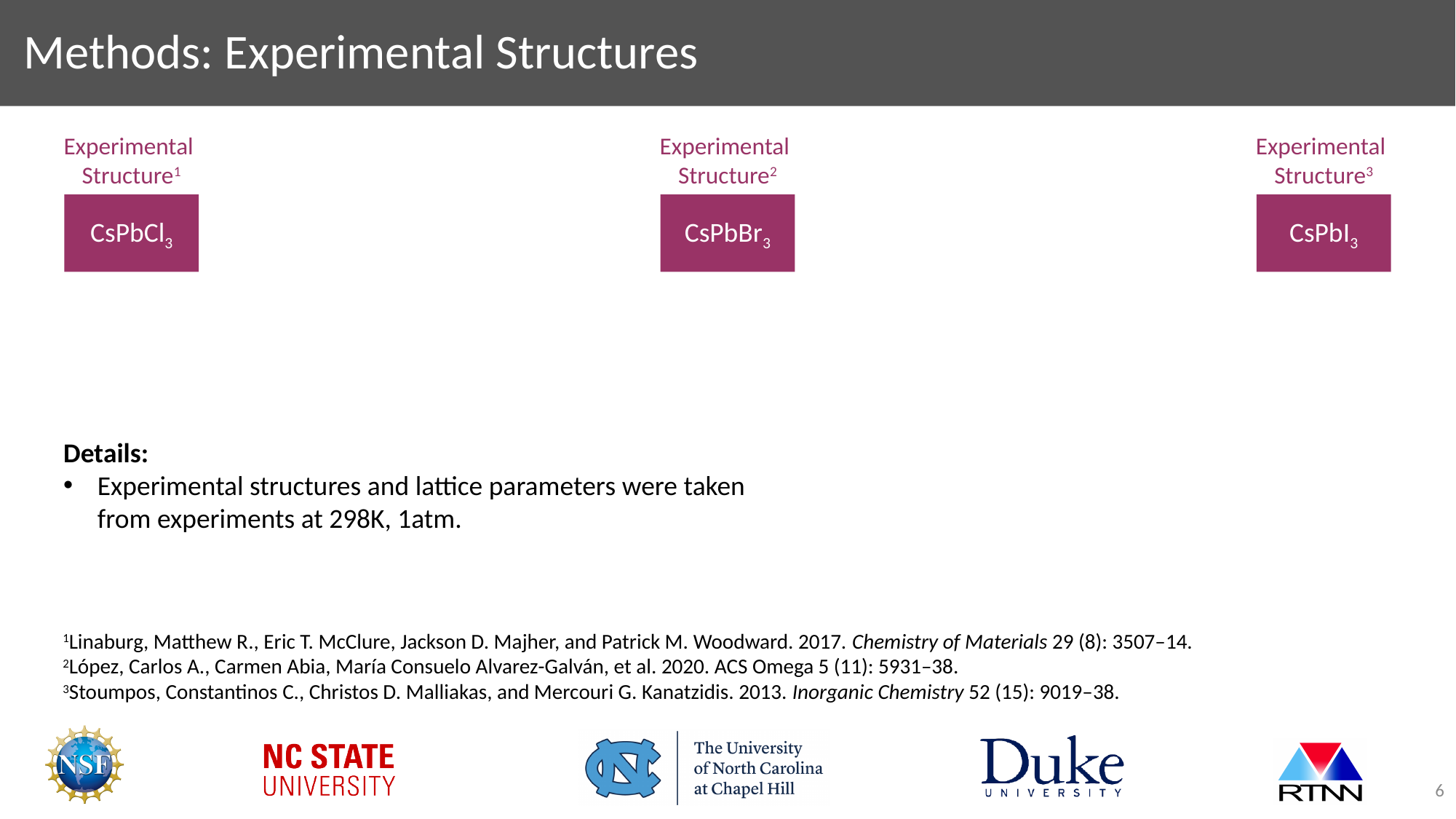

# Methods: Experimental Structures
Experimental
Structure1
Experimental
Structure2
Experimental
Structure3
CsPbBr3
CsPbCl3
CsPbI3
Details:
Experimental structures and lattice parameters were taken from experiments at 298K, 1atm.
1Linaburg, Matthew R., Eric T. McClure, Jackson D. Majher, and Patrick M. Woodward. 2017. Chemistry of Materials 29 (8): 3507–14.
2López, Carlos A., Carmen Abia, María Consuelo Alvarez-Galván, et al. 2020. ACS Omega 5 (11): 5931–38.
3Stoumpos, Constantinos C., Christos D. Malliakas, and Mercouri G. Kanatzidis. 2013. Inorganic Chemistry 52 (15): 9019–38.
6